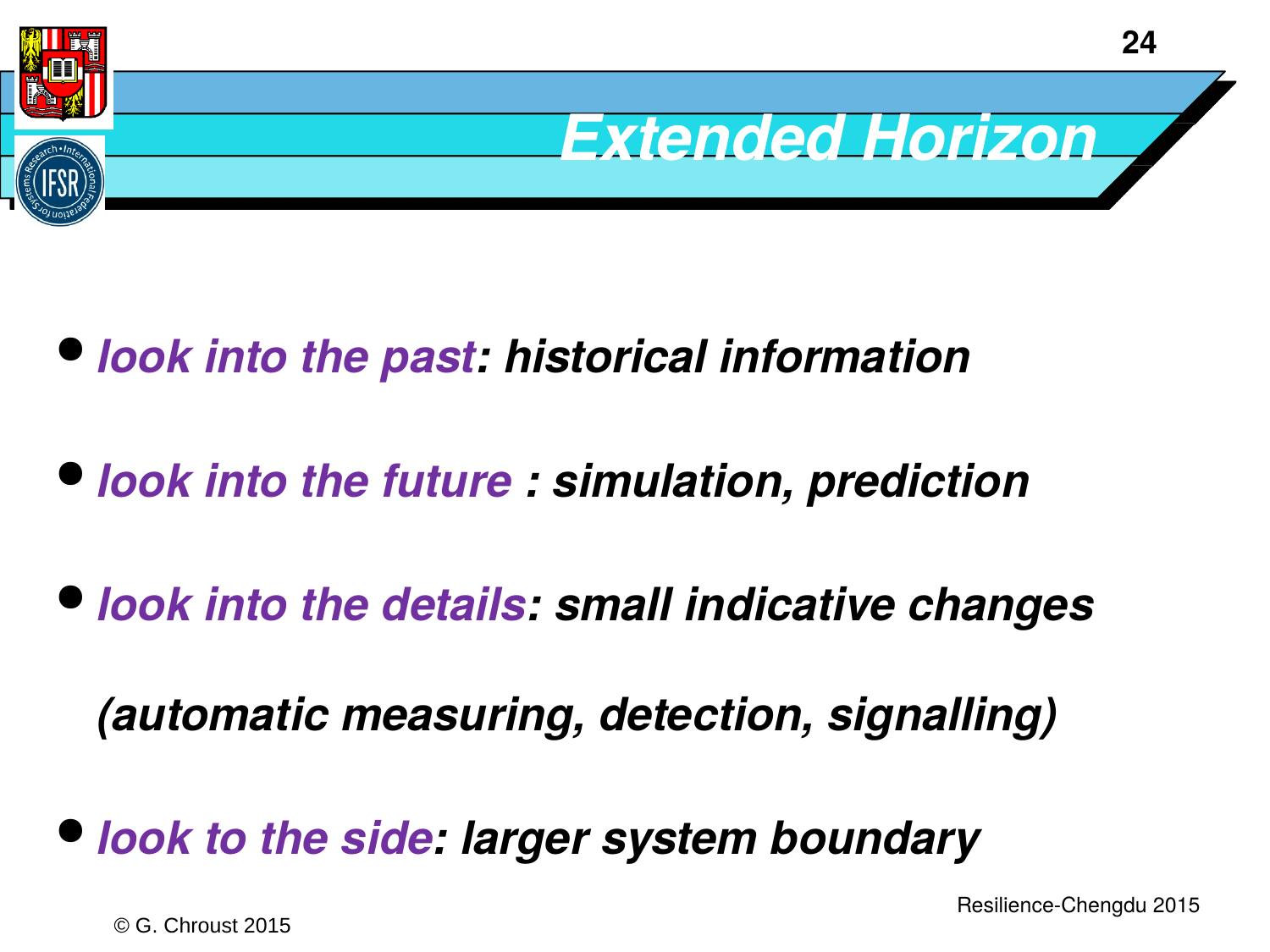

# Extended Horizon
look into the past: historical information
look into the future : simulation, prediction
look into the details: small indicative changes (automatic measuring, detection, signalling)
look to the side: larger system boundary